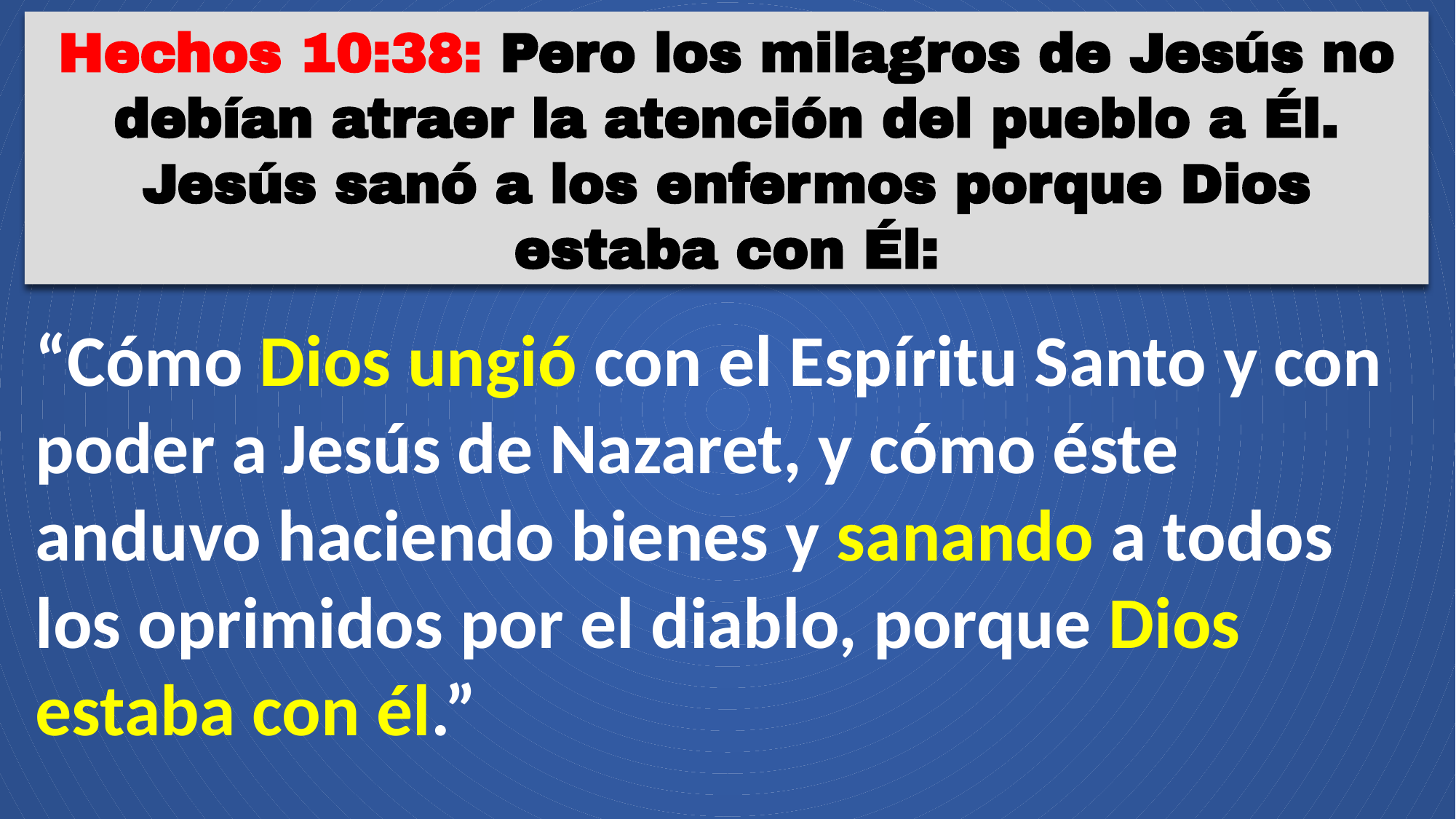

Hechos 10:38: Pero los milagros de Jesús no debían atraer la atención del pueblo a Él. Jesús sanó a los enfermos porque Dios estaba con Él:
“Cómo Dios ungió con el Espíritu Santo y con poder a Jesús de Nazaret, y cómo éste anduvo haciendo bienes y sanando a todos los oprimidos por el diablo, porque Dios estaba con él.”